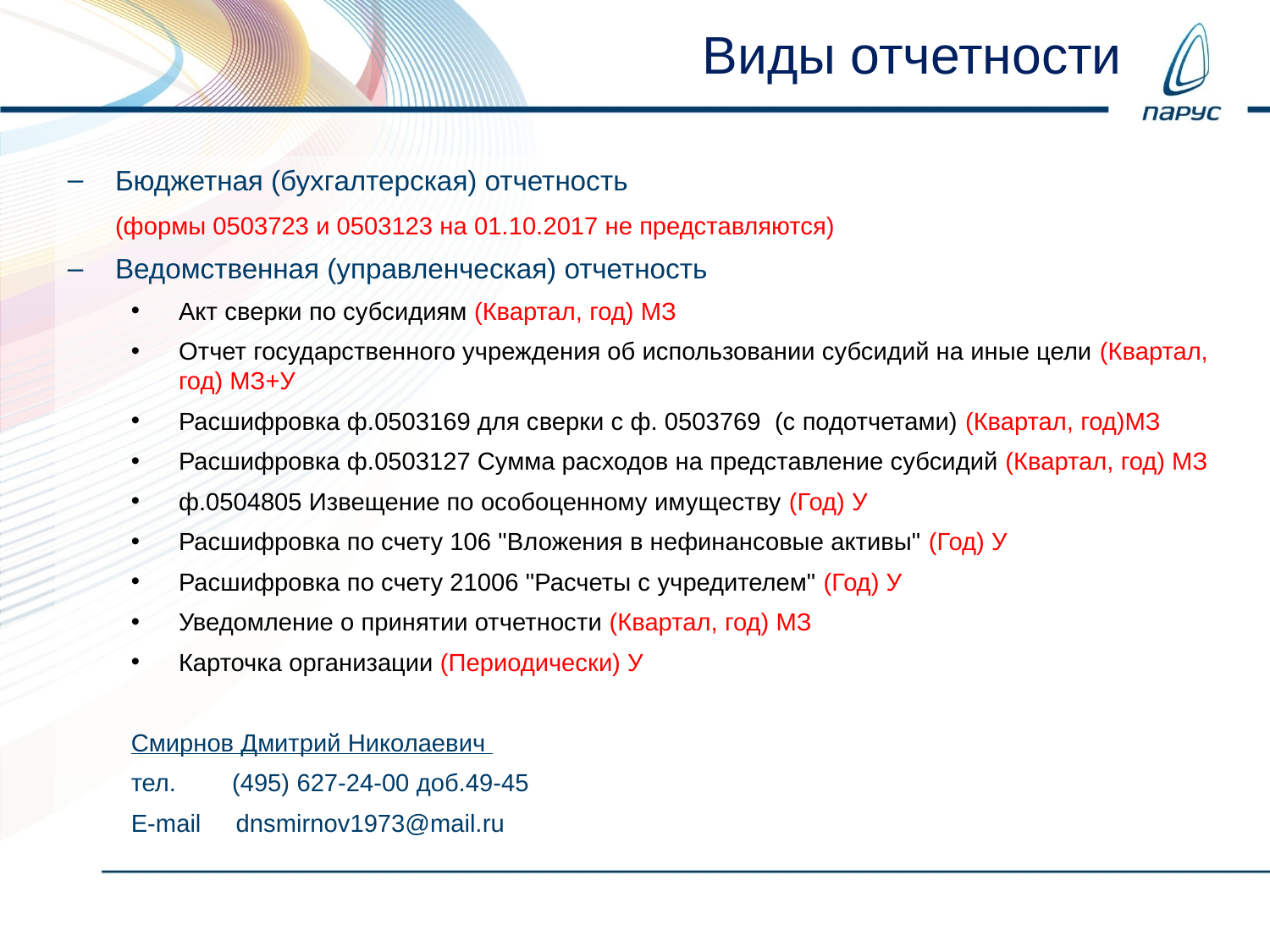

Виды отчетности
Бюджетная (бухгалтерская) отчетность
	(формы 0503723 и 0503123 на 01.10.2017 не представляются)
Ведомственная (управленческая) отчетность
Акт сверки по субсидиям (Квартал, год) МЗ
Отчет государственного учреждения об использовании субсидий на иные цели (Квартал, год) МЗ+У
Расшифровка ф.0503169 для сверки с ф. 0503769  (с подотчетами) (Квартал, год)МЗ
Расшифровка ф.0503127 Сумма расходов на представление субсидий (Квартал, год) МЗ
ф.0504805 Извещение по особоценному имуществу (Год) У
Расшифровка по счету 106 "Вложения в нефинансовые активы" (Год) У
Расшифровка по счету 21006 "Расчеты с учредителем" (Год) У
Уведомление о принятии отчетности (Квартал, год) МЗ
Карточка организации (Периодически) У

Смирнов Дмитрий Николаевич
тел.        (495) 627-24-00 доб.49-45
E-mail     dnsmirnov1973@mail.ru